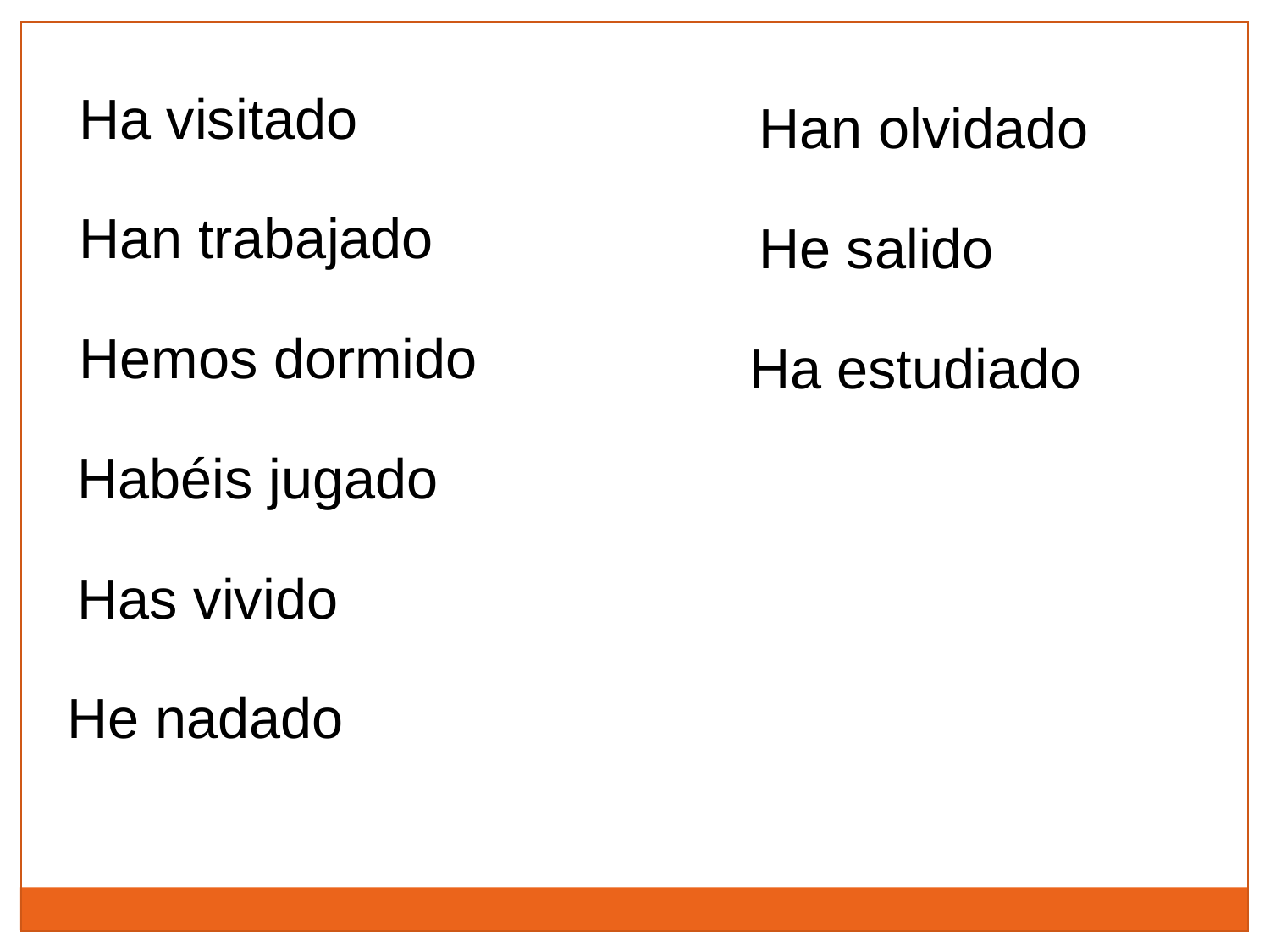

Ha visitado
Han olvidado
Han trabajado
He salido
Hemos dormido
Ha estudiado
Habéis jugado
Has vivido
He nadado